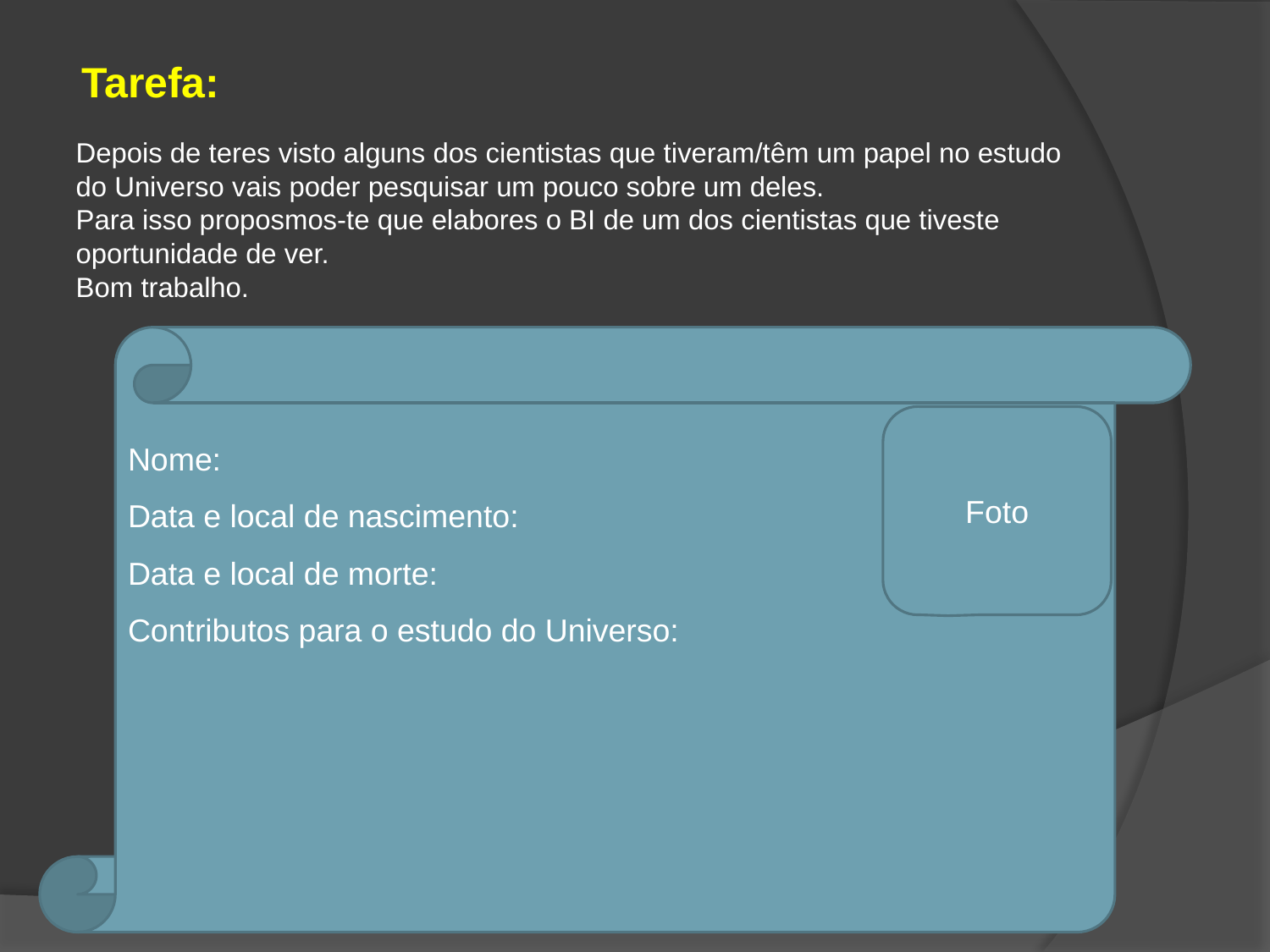

Tarefa:
# Depois de teres visto alguns dos cientistas que tiveram/têm um papel no estudo do Universo vais poder pesquisar um pouco sobre um deles. Para isso proposmos-te que elabores o BI de um dos cientistas que tiveste oportunidade de ver. Bom trabalho.
Nome:
Data e local de nascimento:
Data e local de morte:
Contributos para o estudo do Universo:

Foto